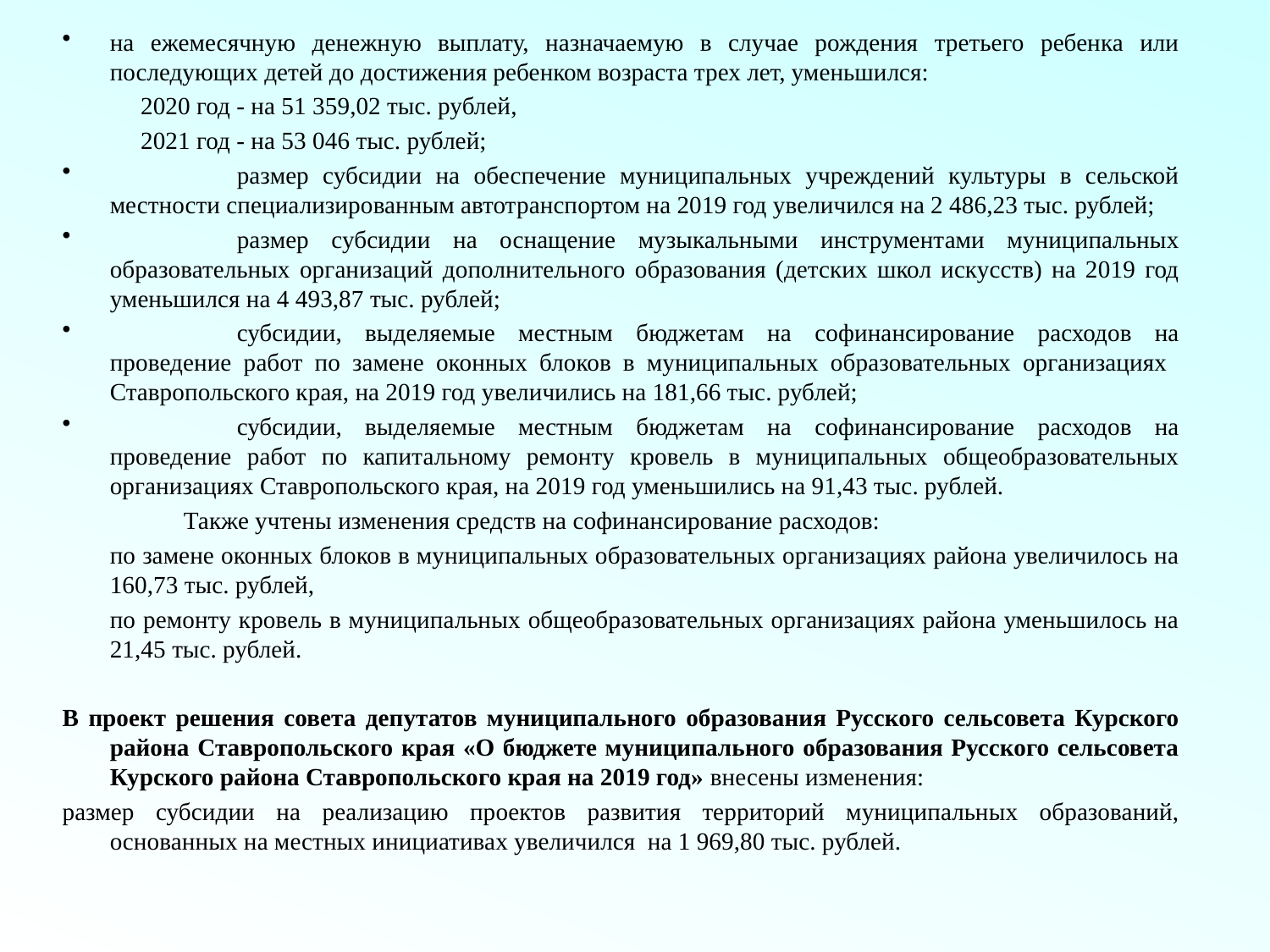

на ежемесячную денежную выплату, назначаемую в случае рождения третьего ребенка или последующих детей до достижения ребенком возраста трех лет, уменьшился:
	     2020 год - на 51 359,02 тыс. рублей,
	     2021 год - на 53 046 тыс. рублей;
	размер субсидии на обеспечение муниципальных учреждений культуры в сельской местности специализированным автотранспортом на 2019 год увеличился на 2 486,23 тыс. рублей;
	размер субсидии на оснащение музыкальными инструментами муниципальных образовательных организаций дополнительного образования (детских школ искусств) на 2019 год уменьшился на 4 493,87 тыс. рублей;
	субсидии, выделяемые местным бюджетам на софинансирование расходов на проведение работ по замене оконных блоков в муниципальных образовательных организациях  Ставропольского края, на 2019 год увеличились на 181,66 тыс. рублей;
	субсидии, выделяемые местным бюджетам на софинансирование расходов на проведение работ по капитальному ремонту кровель в муниципальных общеобразовательных организациях Ставропольского края, на 2019 год уменьшились на 91,43 тыс. рублей.
	            Также учтены изменения средств на софинансирование расходов:
	по замене оконных блоков в муниципальных образовательных организациях района увеличилось на 160,73 тыс. рублей,
	по ремонту кровель в муниципальных общеобразовательных организациях района уменьшилось на 21,45 тыс. рублей.

В проект решения совета депутатов муниципального образования Русского сельсовета Курского района Ставропольского края «О бюджете муниципального образования Русского сельсовета Курского района Ставропольского края на 2019 год» внесены изменения:
размер субсидии на реализацию проектов развития территорий муниципальных образований, основанных на местных инициативах увеличился  на 1 969,80 тыс. рублей.